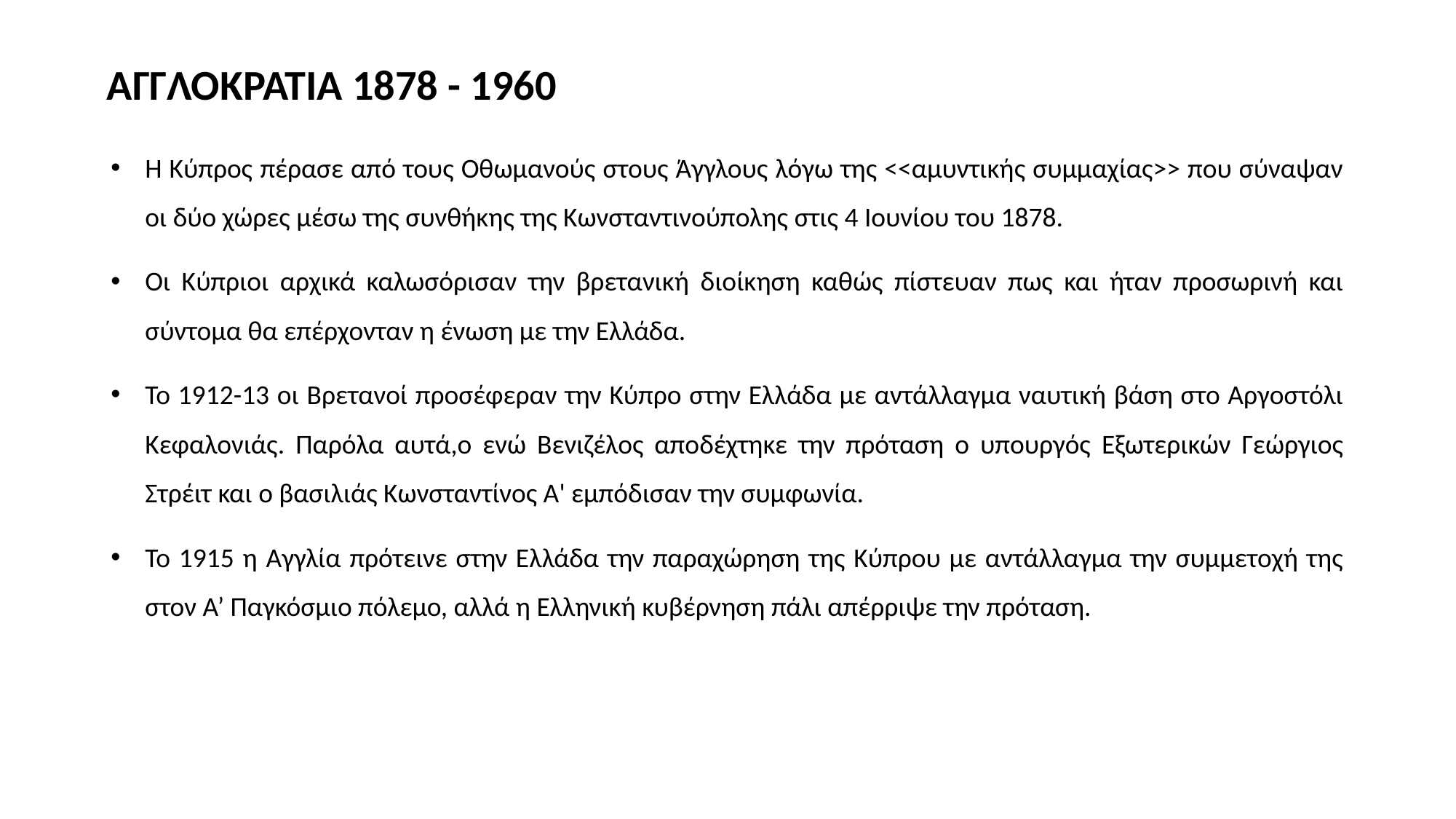

# ΑΓΓΛΟΚΡΑΤΙΑ 1878 - 1960
Η Κύπρος πέρασε από τους Οθωμανούς στους Άγγλους λόγω της <<αμυντικής συμμαχίας>> που σύναψαν οι δύο χώρες μέσω της συνθήκης της Κωνσταντινούπολης στις 4 Ιουνίου του 1878.
Οι Κύπριοι αρχικά καλωσόρισαν την βρετανική διοίκηση καθώς πίστευαν πως και ήταν προσωρινή και σύντομα θα επέρχονταν η ένωση με την Ελλάδα.
Το 1912-13 οι Βρετανοί προσέφεραν την Κύπρο στην Ελλάδα με αντάλλαγμα ναυτική βάση στο Αργοστόλι Κεφαλονιάς. Παρόλα αυτά,ο ενώ Βενιζέλος αποδέχτηκε την πρόταση ο υπουργός Εξωτερικών Γεώργιος Στρέιτ και ο βασιλιάς Κωνσταντίνος Α' εμπόδισαν την συμφωνία.
Το 1915 η Αγγλία πρότεινε στην Ελλάδα την παραχώρηση της Κύπρου με αντάλλαγμα την συμμετοχή της στον Α’ Παγκόσμιο πόλεμο, αλλά η Ελληνική κυβέρνηση πάλι απέρριψε την πρόταση.